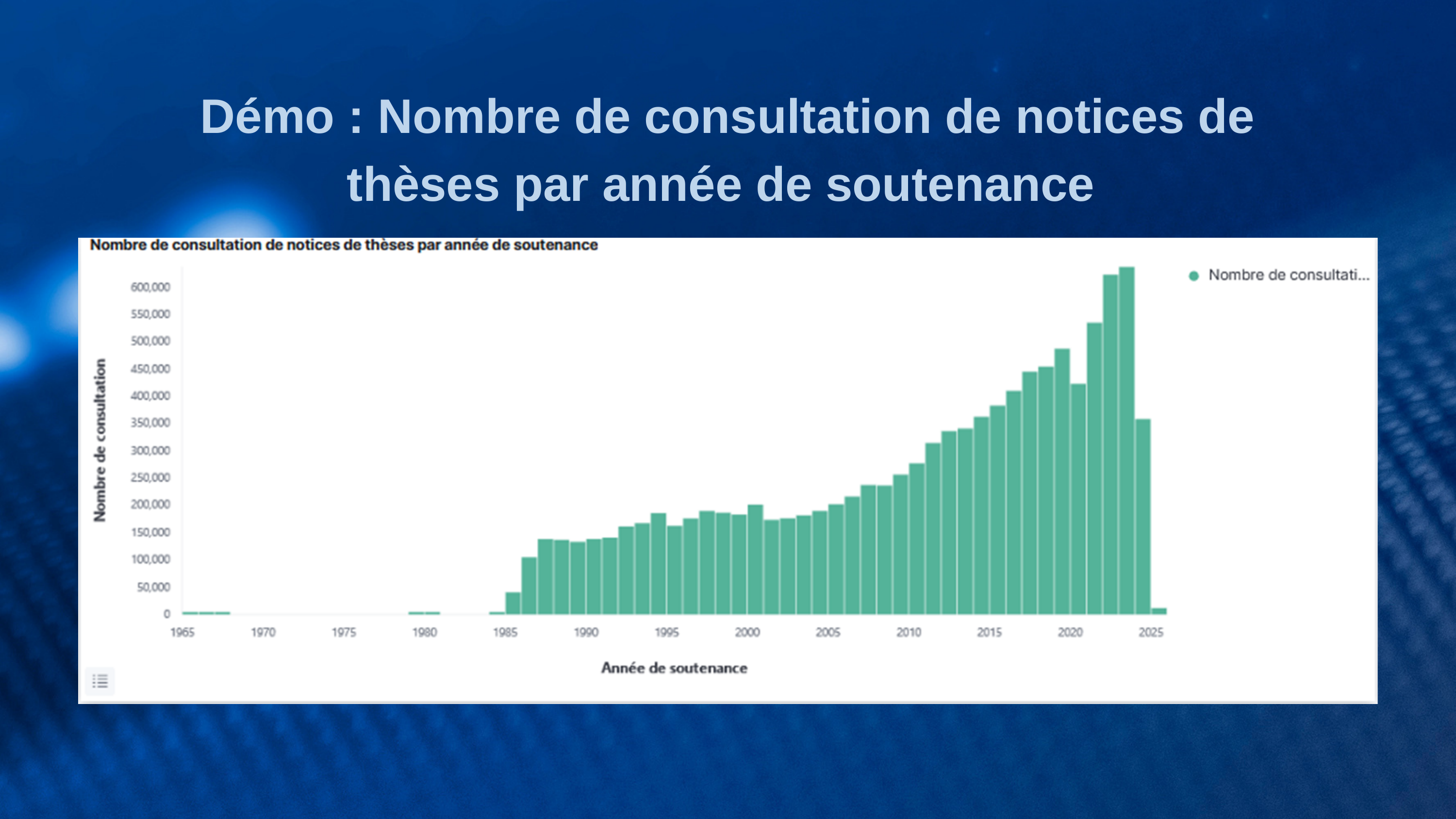

Démo : Nombre de consultation de notices de thèses par année de soutenance

PARTIE 1